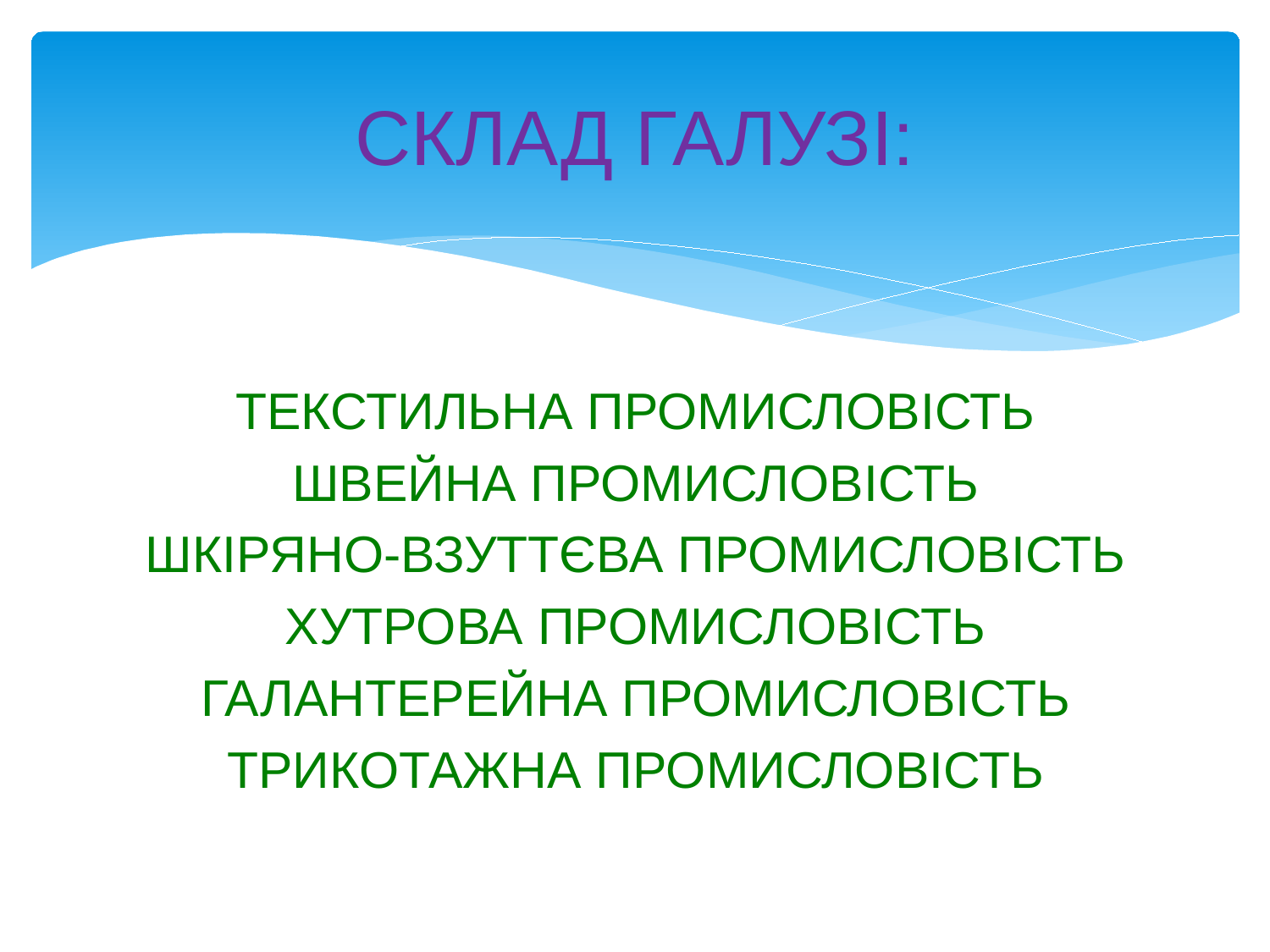

# СКЛАД ГАЛУЗІ:
ТЕКСТИЛЬНА ПРОМИСЛОВІСТЬ
ШВЕЙНА ПРОМИСЛОВІСТЬ
ШКІРЯНО-ВЗУТТЄВА ПРОМИСЛОВІСТЬ
ХУТРОВА ПРОМИСЛОВІСТЬ
ГАЛАНТЕРЕЙНА ПРОМИСЛОВІСТЬ
ТРИКОТАЖНА ПРОМИСЛОВІСТЬ